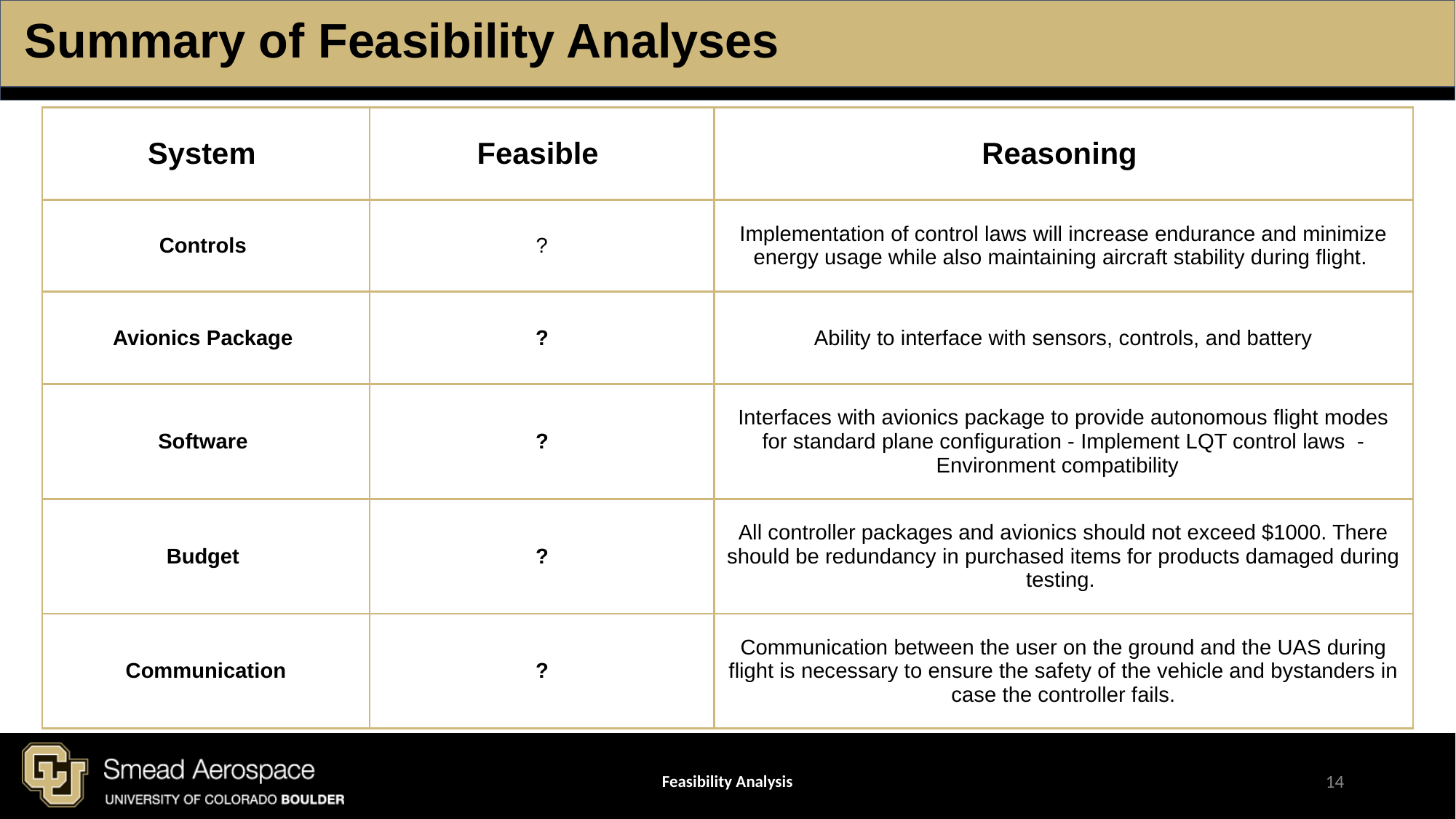

# Summary of Feasibility Analyses
| System | Feasible | Reasoning |
| --- | --- | --- |
| Controls | ? | Implementation of control laws will increase endurance and minimize energy usage while also maintaining aircraft stability during flight. |
| Avionics Package | ? | Ability to interface with sensors, controls, and battery |
| Software | ? | Interfaces with avionics package to provide autonomous flight modes for standard plane configuration - Implement LQT control laws - Environment compatibility |
| Budget | ? | All controller packages and avionics should not exceed $1000. There should be redundancy in purchased items for products damaged during testing. |
| Communication | ? | Communication between the user on the ground and the UAS during flight is necessary to ensure the safety of the vehicle and bystanders in case the controller fails. |
Feasibility Analysis
14